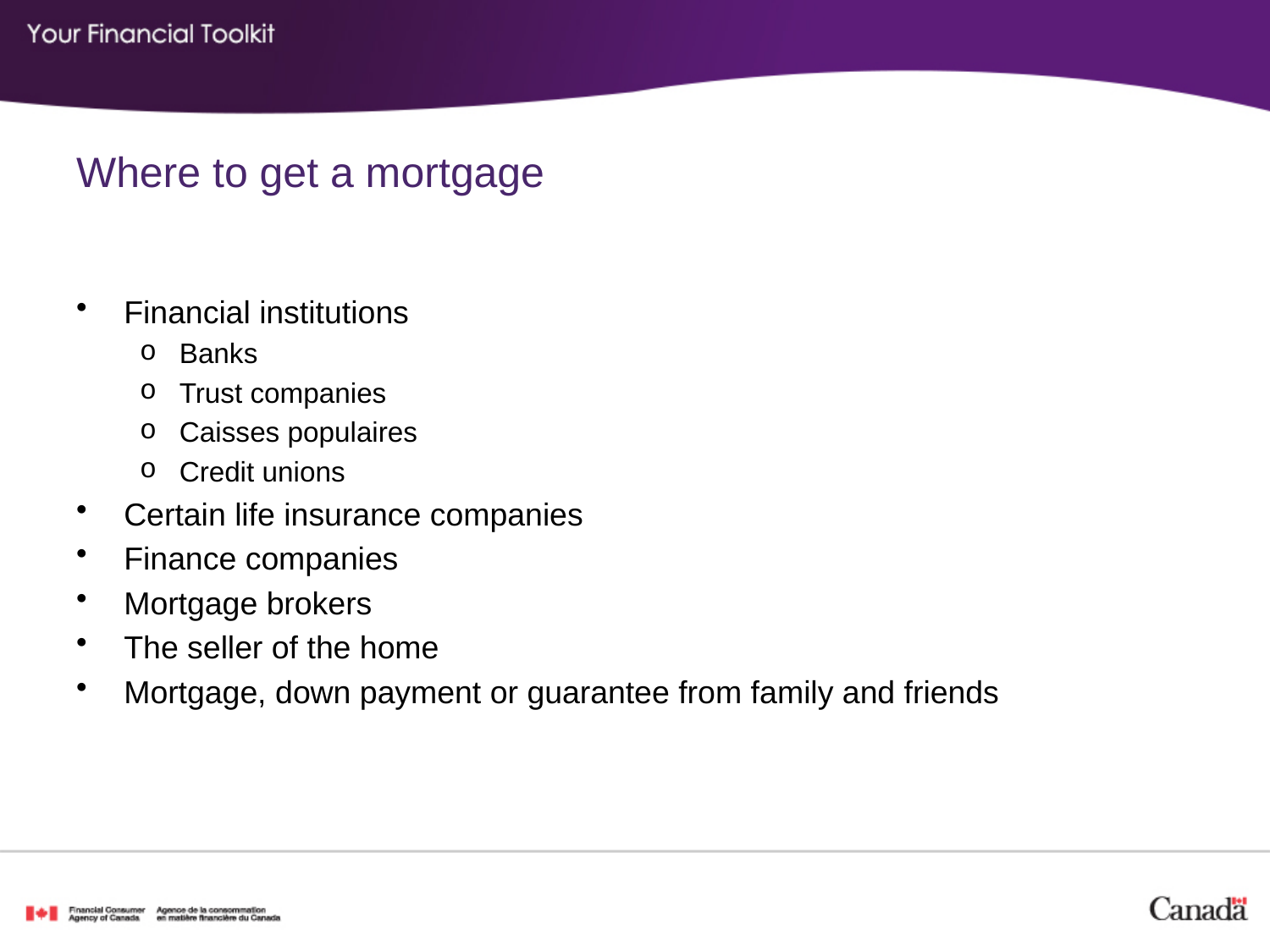

# Where to get a mortgage
Financial institutions
Banks
Trust companies
Caisses populaires
Credit unions
Certain life insurance companies
Finance companies
Mortgage brokers
The seller of the home
Mortgage, down payment or guarantee from family and friends